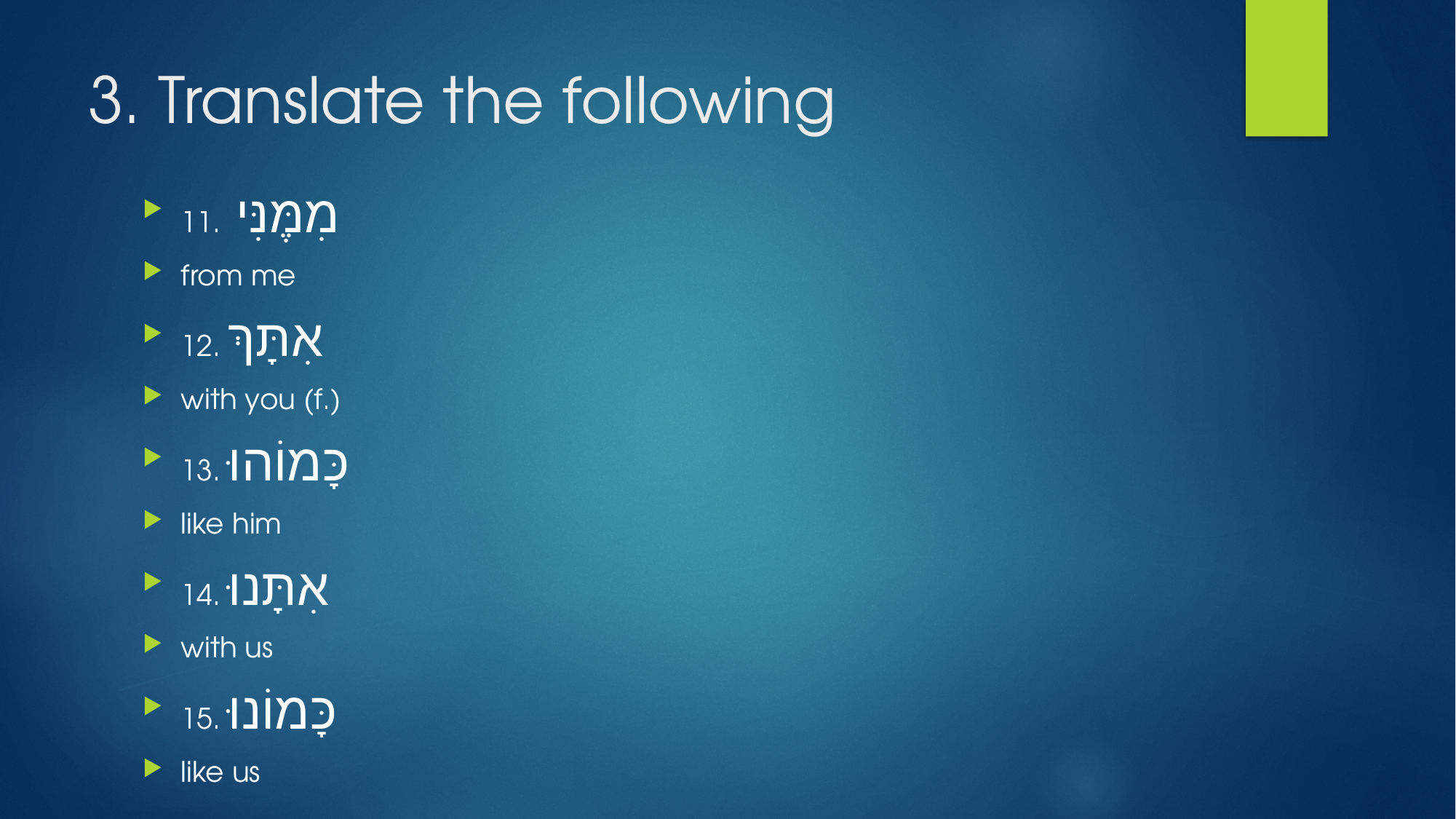

# 3. Translate the following
11.  מִמֶּנִּי
from me
12. אִתָּךְ
with you (f.)
13. כָּמוֹהוּ
like him
14. אִתָּנוּ
with us
15. כָּמוֹנוּ
like us